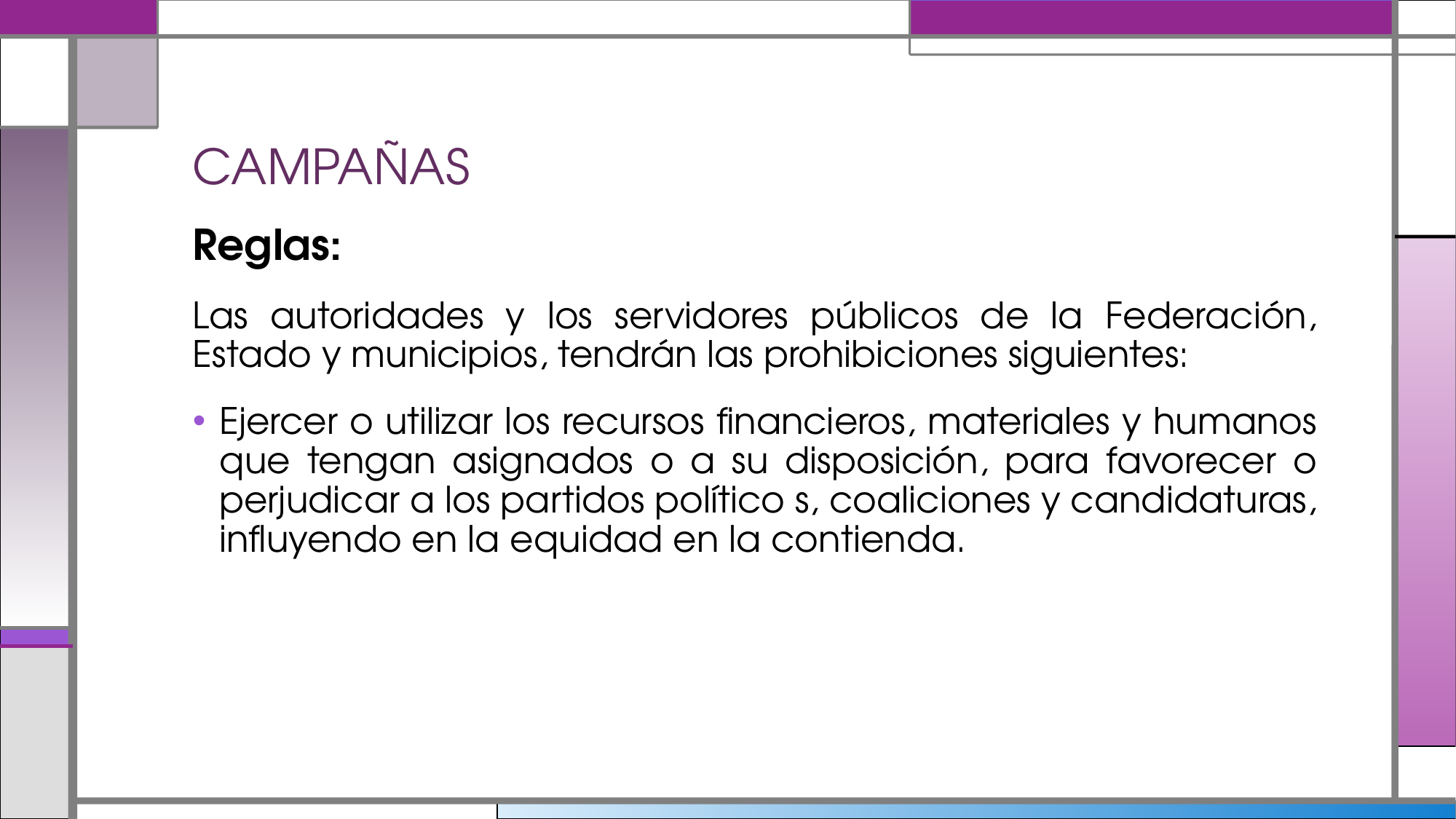

# CAMPAÑAS
Reglas:
Las autoridades y los servidores públicos de la Federación, Estado y municipios, tendrán las prohibiciones siguientes:
Ejercer o utilizar los recursos financieros, materiales y humanos que tengan asignados o a su disposición, para favorecer o perjudicar a los partidos político s, coaliciones y candidaturas, influyendo en la equidad en la contienda.